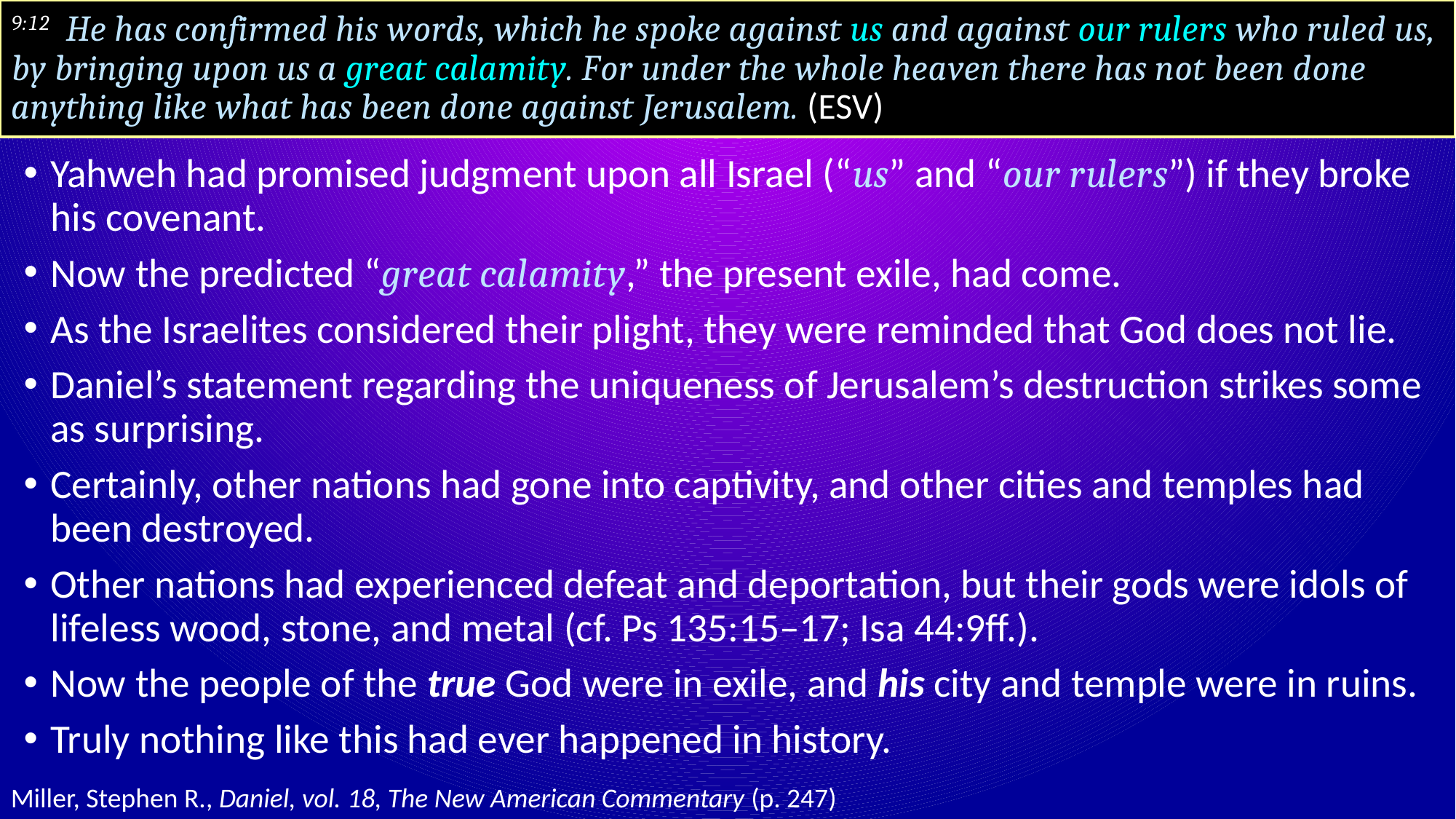

# 9:12  He has confirmed his words, which he spoke against us and against our rulers who ruled us, by bringing upon us a great calamity. For under the whole heaven there has not been done anything like what has been done against Jerusalem. (ESV)
Yahweh had promised judgment upon all Israel (“us” and “our rulers”) if they broke his covenant.
Now the predicted “great calamity,” the present exile, had come.
As the Israelites considered their plight, they were reminded that God does not lie.
Daniel’s statement regarding the uniqueness of Jerusalem’s destruction strikes some as surprising.
Certainly, other nations had gone into captivity, and other cities and temples had been destroyed.
Other nations had experienced defeat and deportation, but their gods were idols of lifeless wood, stone, and metal (cf. Ps 135:15–17; Isa 44:9ff.).
Now the people of the true God were in exile, and his city and temple were in ruins.
Truly nothing like this had ever happened in history.
Miller, Stephen R., Daniel, vol. 18, The New American Commentary (p. 247)